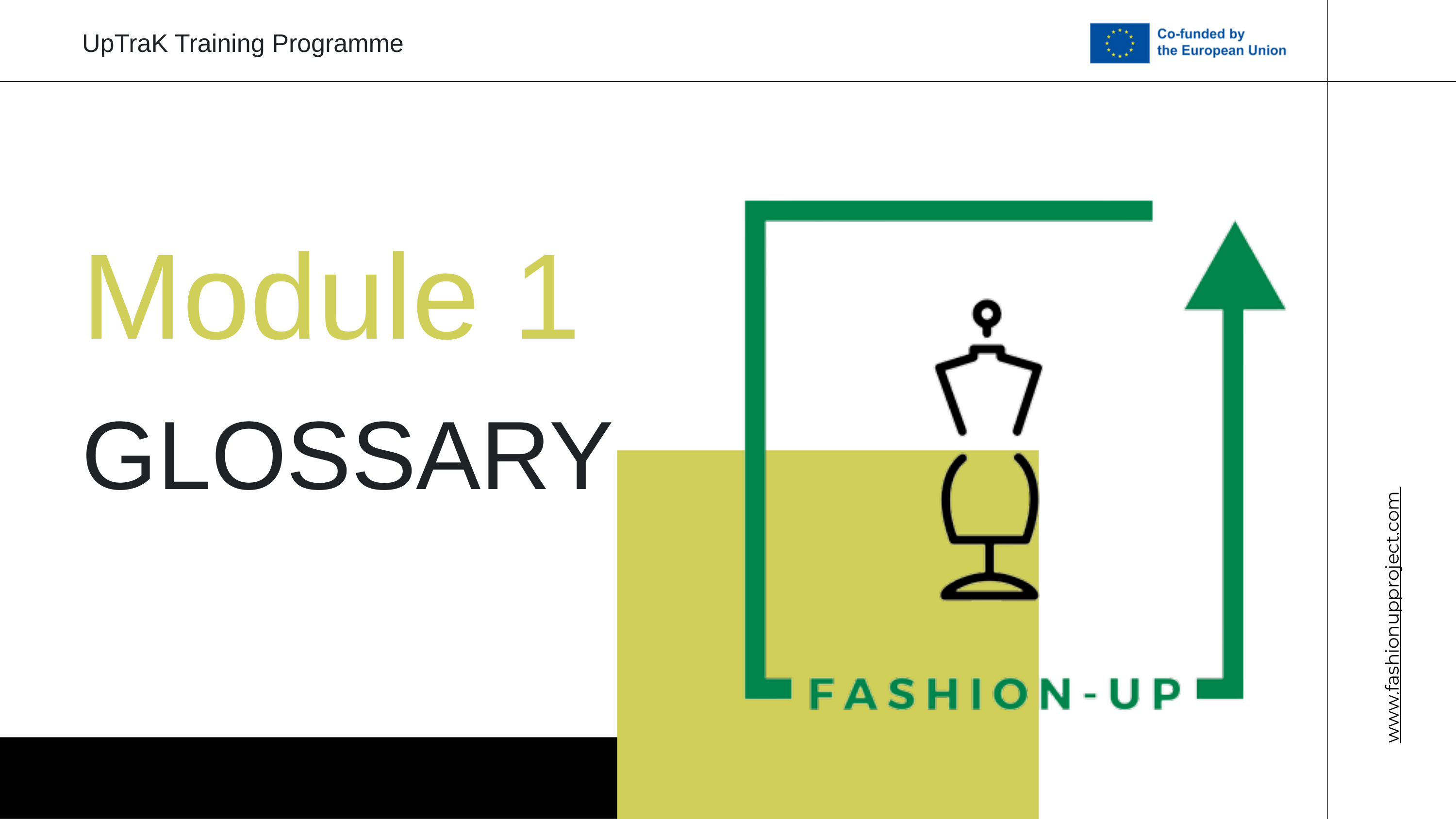

UpTraK Training Programme

Module 1
GLOSSARY

www.fashionupproject.com